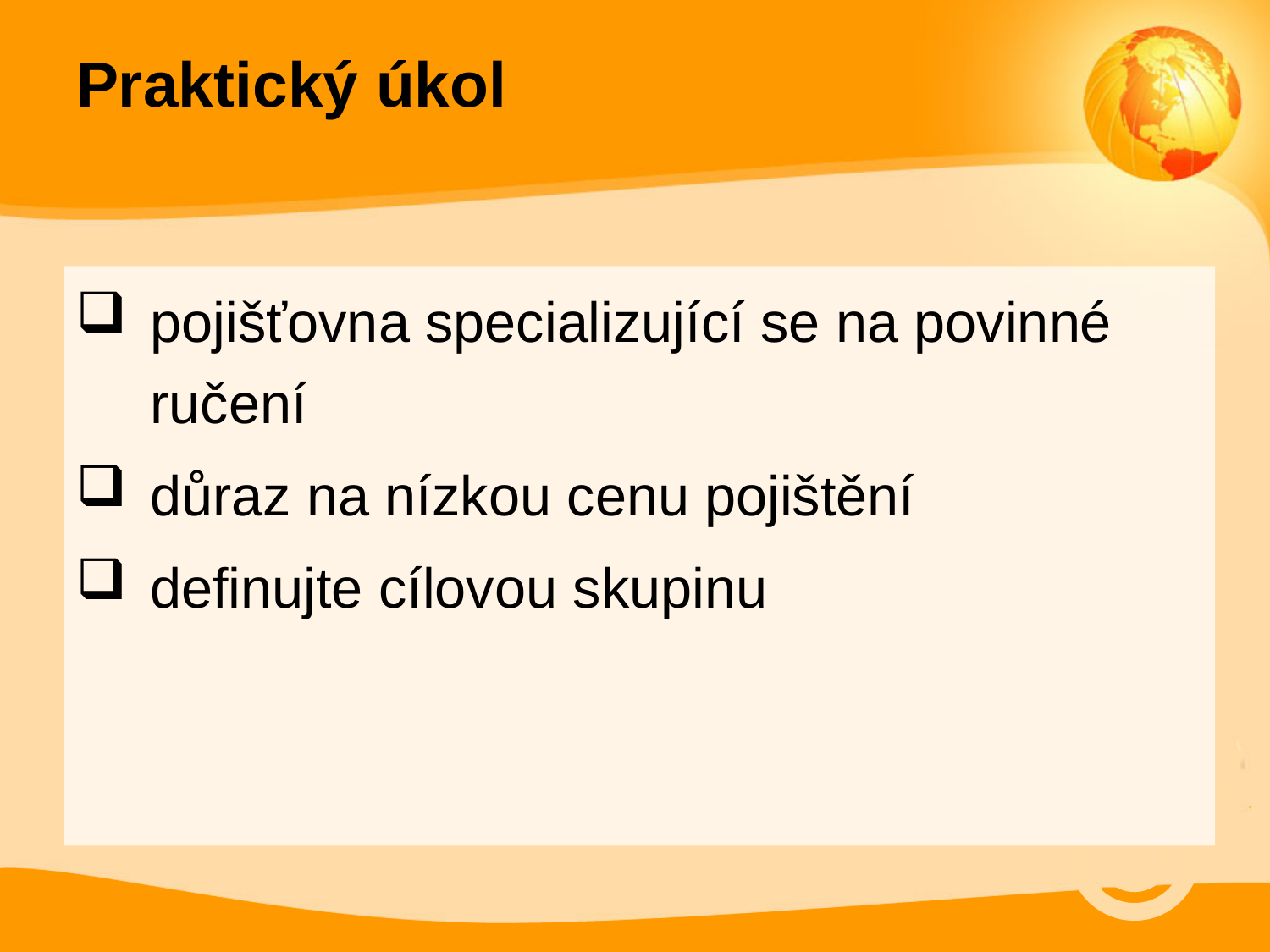

# Praktický úkol
pojišťovna specializující se na povinné ručení
důraz na nízkou cenu pojištění
definujte cílovou skupinu